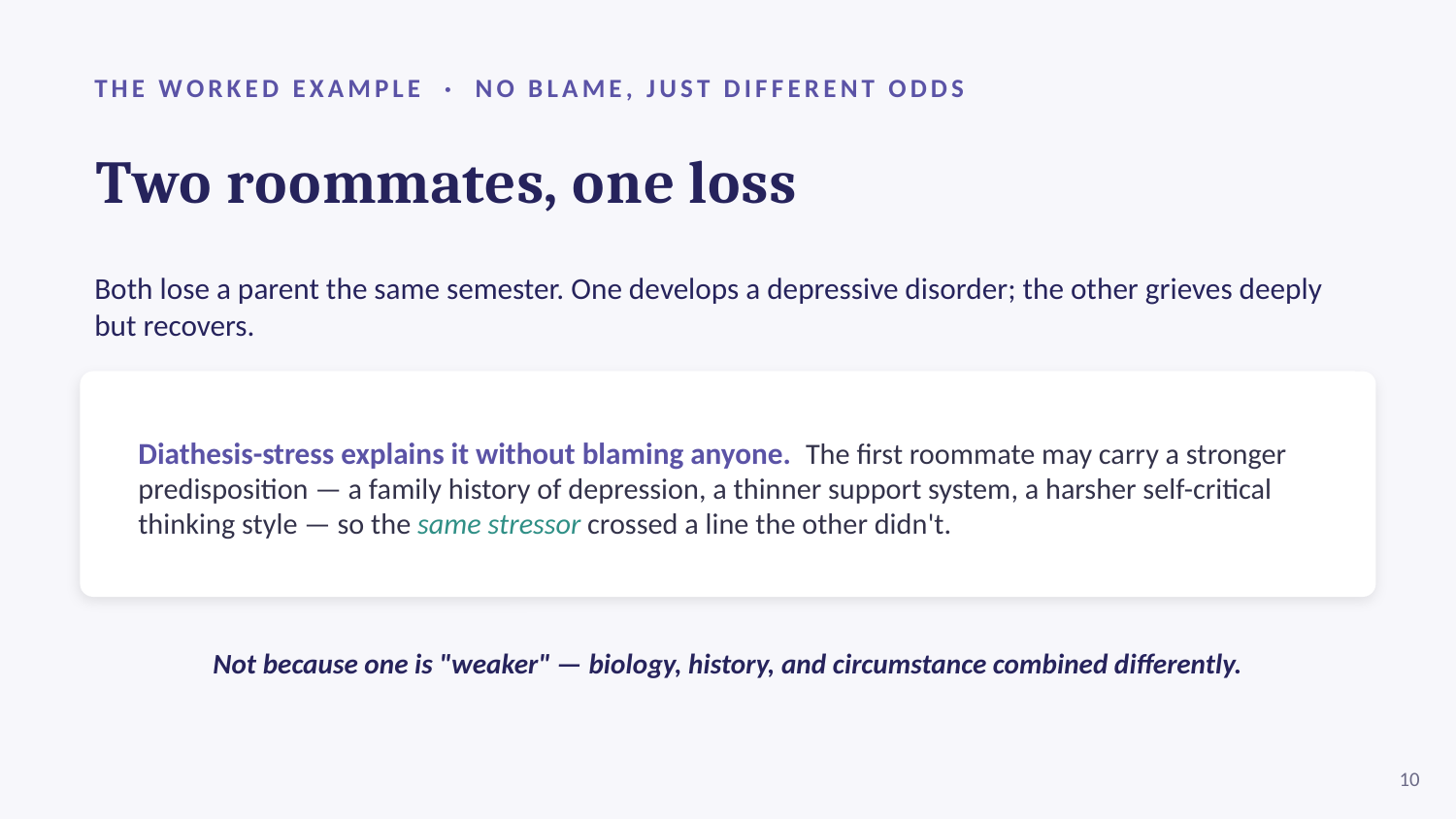

THE WORKED EXAMPLE  ·  NO BLAME, JUST DIFFERENT ODDS
Two roommates, one loss
Both lose a parent the same semester. One develops a depressive disorder; the other grieves deeply but recovers.

Diathesis-stress explains it without blaming anyone.  The first roommate may carry a stronger predisposition — a family history of depression, a thinner support system, a harsher self-critical thinking style — so the same stressor crossed a line the other didn't.
Not because one is "weaker" — biology, history, and circumstance combined differently.
10